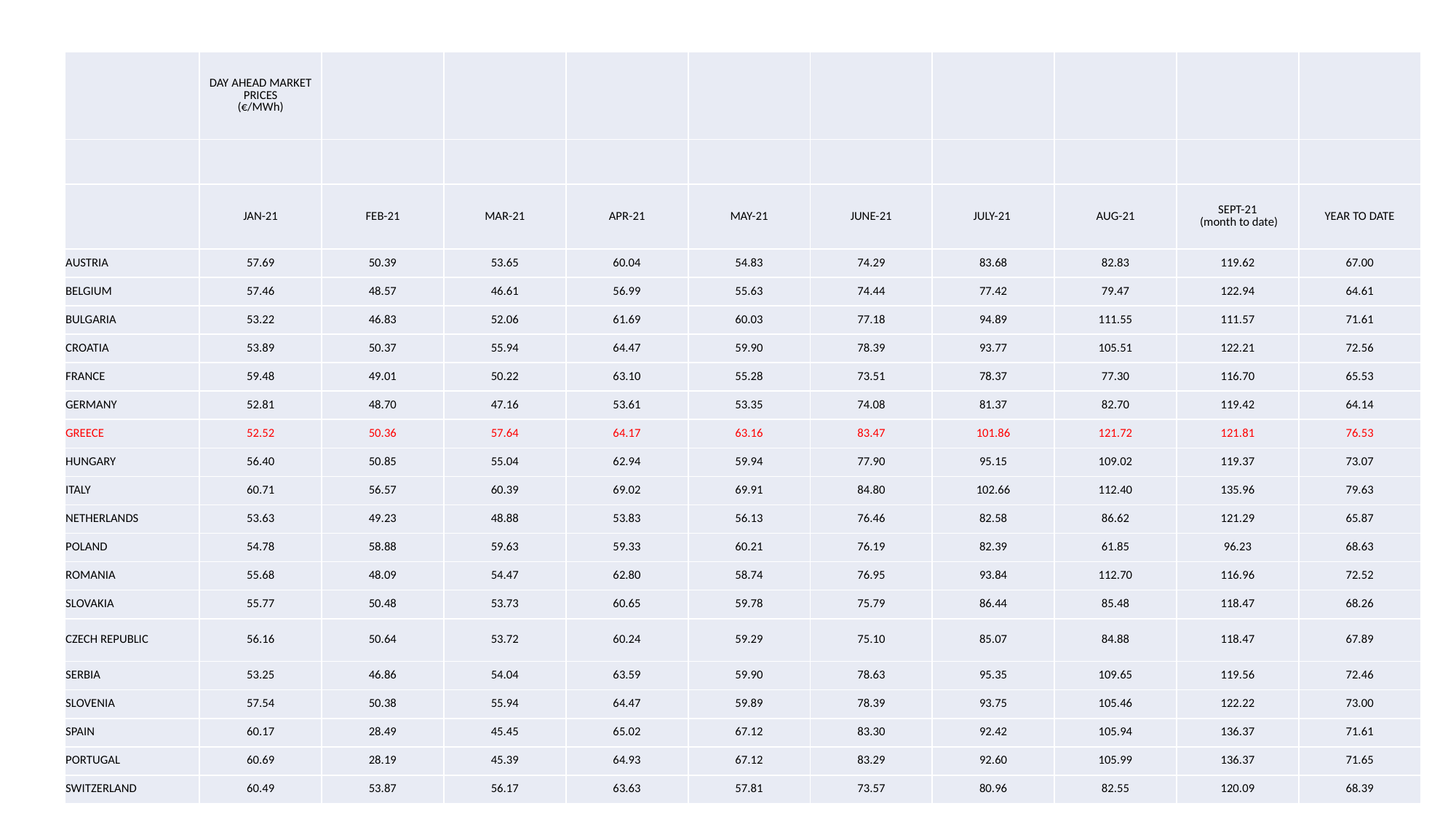

|  | DAY AHEAD MARKET PRICES (€/MWh) |  |  |  |  |  |  |  |  |  |
| --- | --- | --- | --- | --- | --- | --- | --- | --- | --- | --- |
|  |  |  |  |  |  |  |  |  |  |  |
|  | JAN-21 | FEB-21 | MAR-21 | APR-21 | MAY-21 | JUNE-21 | JULY-21 | AUG-21 | SEPT-21 (month to date) | YEAR TO DATE |
| AUSTRIA | 57.69 | 50.39 | 53.65 | 60.04 | 54.83 | 74.29 | 83.68 | 82.83 | 119.62 | 67.00 |
| BELGIUM | 57.46 | 48.57 | 46.61 | 56.99 | 55.63 | 74.44 | 77.42 | 79.47 | 122.94 | 64.61 |
| BULGARIA | 53.22 | 46.83 | 52.06 | 61.69 | 60.03 | 77.18 | 94.89 | 111.55 | 111.57 | 71.61 |
| CROATIA | 53.89 | 50.37 | 55.94 | 64.47 | 59.90 | 78.39 | 93.77 | 105.51 | 122.21 | 72.56 |
| FRANCE | 59.48 | 49.01 | 50.22 | 63.10 | 55.28 | 73.51 | 78.37 | 77.30 | 116.70 | 65.53 |
| GERMANY | 52.81 | 48.70 | 47.16 | 53.61 | 53.35 | 74.08 | 81.37 | 82.70 | 119.42 | 64.14 |
| GREECE | 52.52 | 50.36 | 57.64 | 64.17 | 63.16 | 83.47 | 101.86 | 121.72 | 121.81 | 76.53 |
| HUNGARY | 56.40 | 50.85 | 55.04 | 62.94 | 59.94 | 77.90 | 95.15 | 109.02 | 119.37 | 73.07 |
| ITALY | 60.71 | 56.57 | 60.39 | 69.02 | 69.91 | 84.80 | 102.66 | 112.40 | 135.96 | 79.63 |
| NETHERLANDS | 53.63 | 49.23 | 48.88 | 53.83 | 56.13 | 76.46 | 82.58 | 86.62 | 121.29 | 65.87 |
| POLAND | 54.78 | 58.88 | 59.63 | 59.33 | 60.21 | 76.19 | 82.39 | 61.85 | 96.23 | 68.63 |
| ROMANIA | 55.68 | 48.09 | 54.47 | 62.80 | 58.74 | 76.95 | 93.84 | 112.70 | 116.96 | 72.52 |
| SLOVAKIA | 55.77 | 50.48 | 53.73 | 60.65 | 59.78 | 75.79 | 86.44 | 85.48 | 118.47 | 68.26 |
| CZECH REPUBLIC | 56.16 | 50.64 | 53.72 | 60.24 | 59.29 | 75.10 | 85.07 | 84.88 | 118.47 | 67.89 |
| SERBIA | 53.25 | 46.86 | 54.04 | 63.59 | 59.90 | 78.63 | 95.35 | 109.65 | 119.56 | 72.46 |
| SLOVENIA | 57.54 | 50.38 | 55.94 | 64.47 | 59.89 | 78.39 | 93.75 | 105.46 | 122.22 | 73.00 |
| SPAIN | 60.17 | 28.49 | 45.45 | 65.02 | 67.12 | 83.30 | 92.42 | 105.94 | 136.37 | 71.61 |
| PORTUGAL | 60.69 | 28.19 | 45.39 | 64.93 | 67.12 | 83.29 | 92.60 | 105.99 | 136.37 | 71.65 |
| SWITZERLAND | 60.49 | 53.87 | 56.17 | 63.63 | 57.81 | 73.57 | 80.96 | 82.55 | 120.09 | 68.39 |